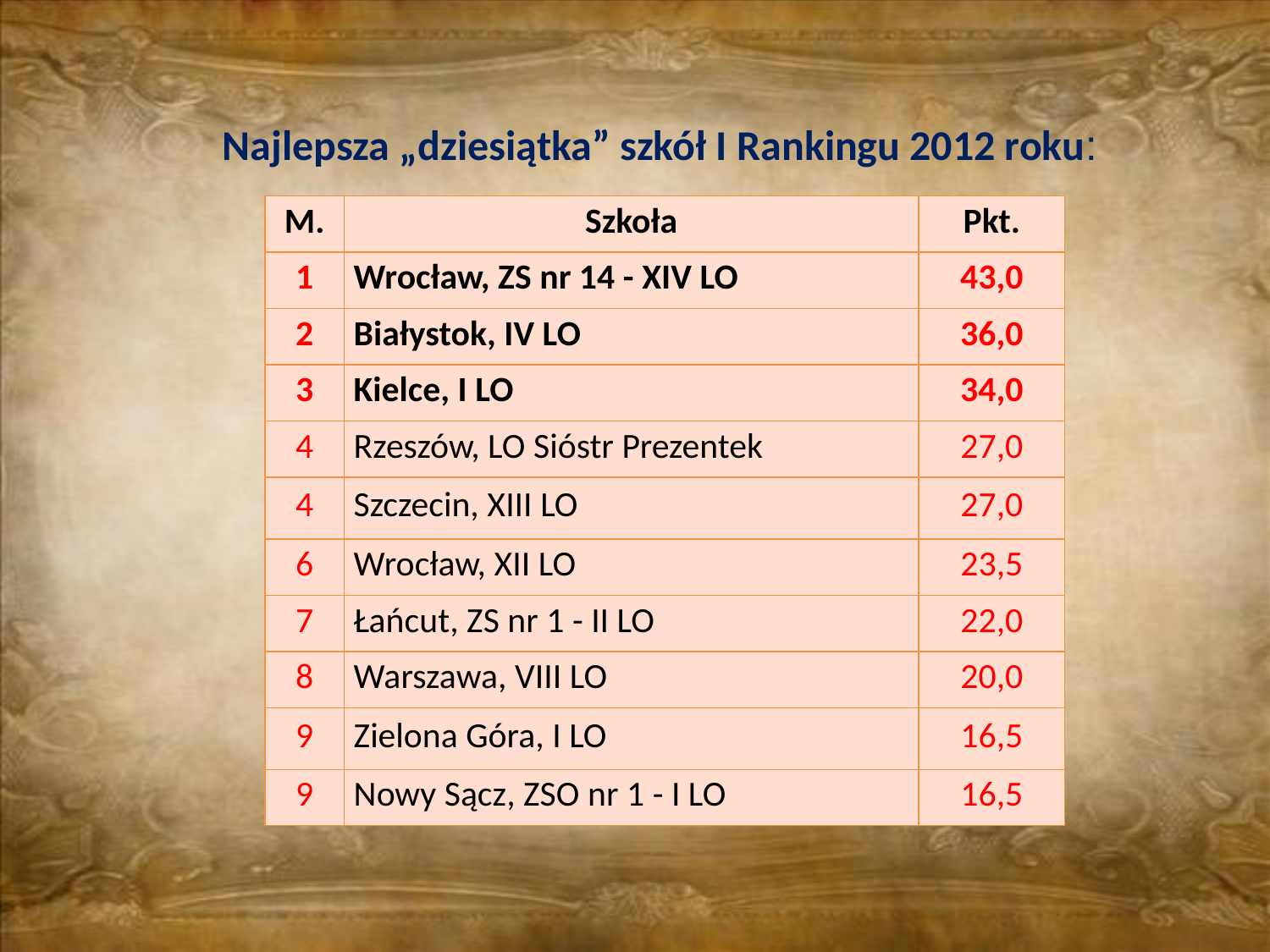

Najlepsza „dziesiątka” szkół I Rankingu 2012 roku:
| M. | Szkoła | Pkt. |
| --- | --- | --- |
| 1 | Wrocław, ZS nr 14 - XIV LO | 43,0 |
| 2 | Białystok, IV LO | 36,0 |
| 3 | Kielce, I LO | 34,0 |
| 4 | Rzeszów, LO Sióstr Prezentek | 27,0 |
| 4 | Szczecin, XIII LO | 27,0 |
| 6 | Wrocław, XII LO | 23,5 |
| 7 | Łańcut, ZS nr 1 - II LO | 22,0 |
| 8 | Warszawa, VIII LO | 20,0 |
| 9 | Zielona Góra, I LO | 16,5 |
| 9 | Nowy Sącz, ZSO nr 1 - I LO | 16,5 |